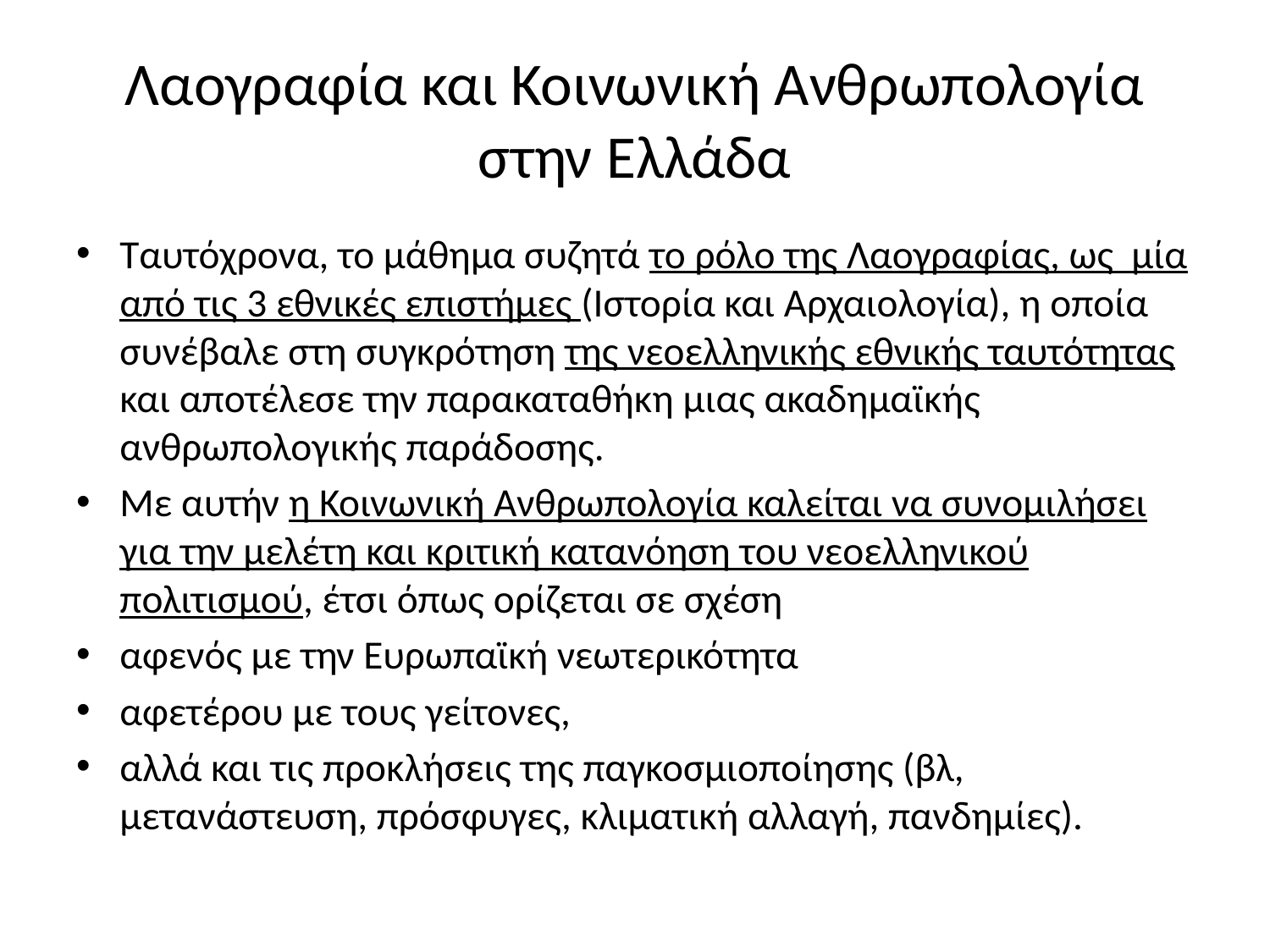

# Λαογραφία και Κοινωνική Ανθρωπολογία στην Ελλάδα
Ταυτόχρονα, το μάθημα συζητά το ρόλο της Λαογραφίας, ως  μία από τις 3 εθνικές επιστήμες (Ιστορία και Αρχαιολογία), η οποία συνέβαλε στη συγκρότηση της νεοελληνικής εθνικής ταυτότητας και αποτέλεσε την παρακαταθήκη μιας ακαδημαϊκής ανθρωπολογικής παράδοσης.
Με αυτήν η Κοινωνική Ανθρωπολογία καλείται να συνομιλήσει για την μελέτη και κριτική κατανόηση του νεοελληνικού πολιτισμού, έτσι όπως ορίζεται σε σχέση
αφενός με την Ευρωπαϊκή νεωτερικότητα
αφετέρου με τους γείτονες,
αλλά και τις προκλήσεις της παγκοσμιοποίησης (βλ, μετανάστευση, πρόσφυγες, κλιματική αλλαγή, πανδημίες).